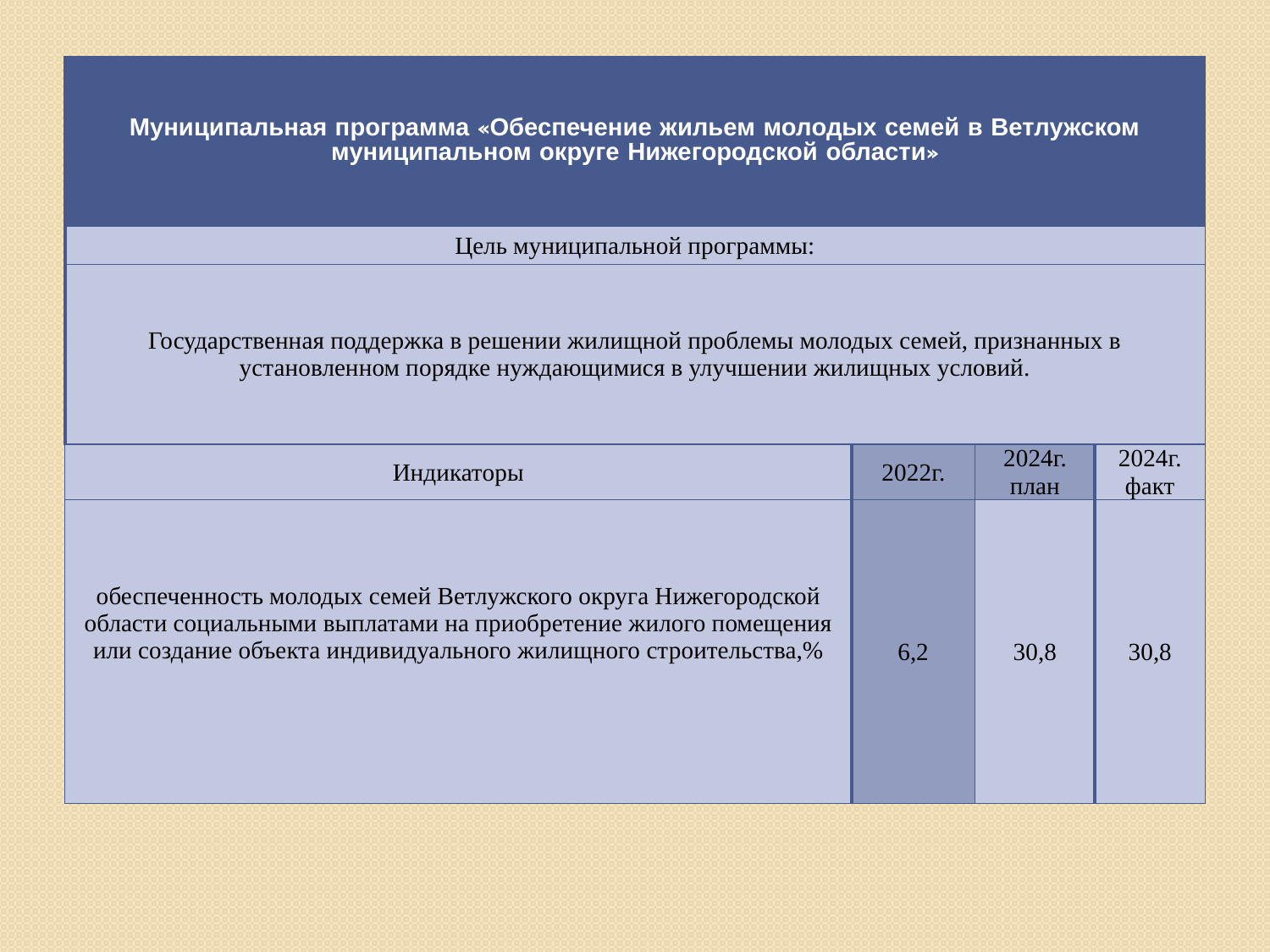

| Муниципальная программа «Обеспечение жильем молодых семей в Ветлужском муниципальном округе Нижегородской области» |  |  |  |
| --- | --- | --- | --- |
| Цель муниципальной программы: |  |  |  |
| Государственная поддержка в решении жилищной проблемы молодых семей, признанных в установленном порядке нуждающимися в улучшении жилищных условий. |  |  |  |
| Индикаторы | 2022г. | 2024г. план | 2024г. факт |
| обеспеченность молодых семей Ветлужского округа Нижегородской области социальными выплатами на приобретение жилого помещения или создание объекта индивидуального жилищного строительства,% | 6,2 | 30,8 | 30,8 |